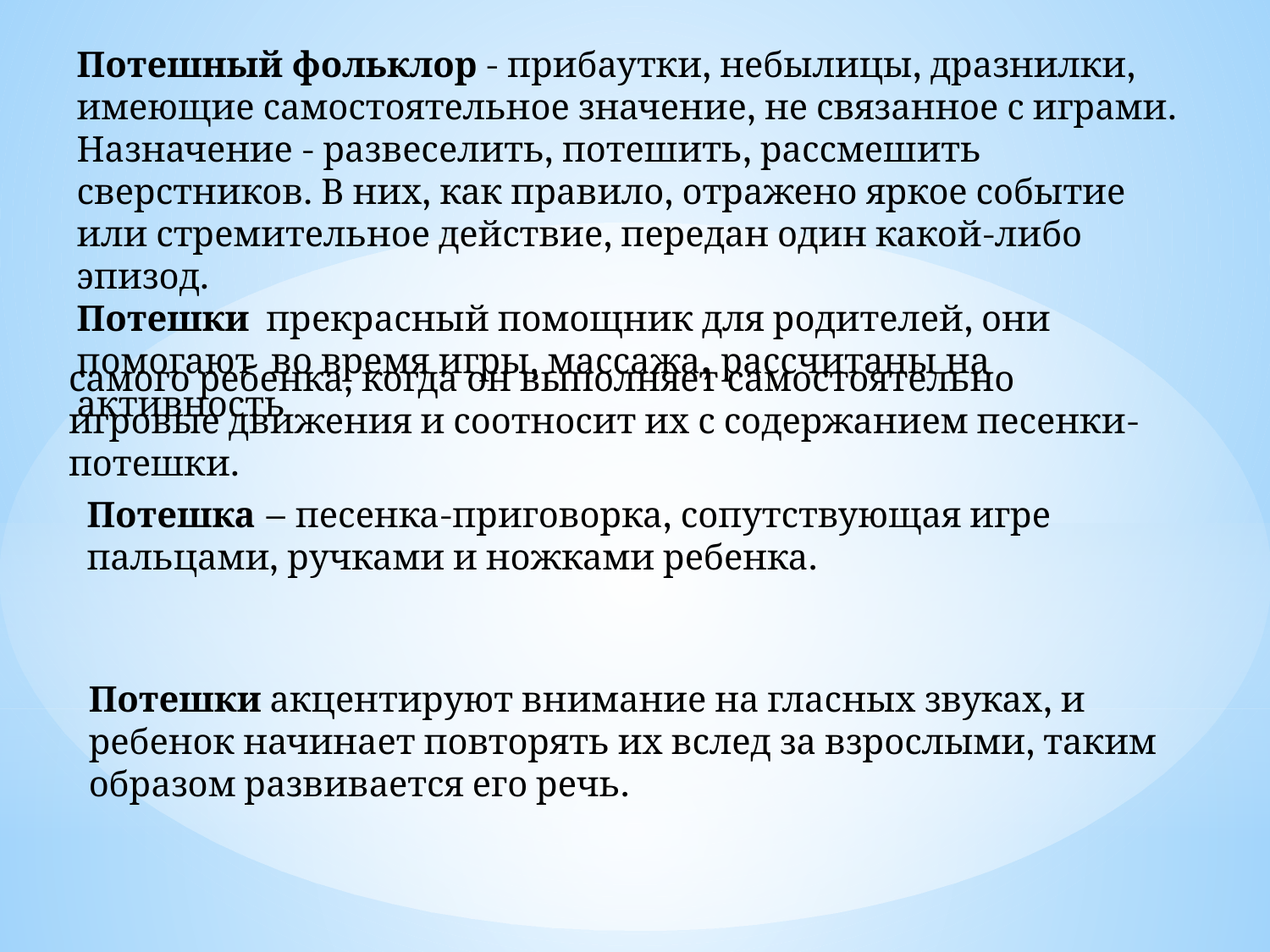

Потешный фольклор - прибаутки, небылицы, дразнилки, имеющие самостоятельное значение, не связанное с играми. Назначение - развеселить, потешить, рассмешить сверстников. В них, как правило, отражено яркое событие или стремительное действие, передан один какой-либо эпизод.
Потешки  прекрасный помощник для родителей, они помогают  во время игры, массажа, рассчитаны на активность
самого ребенка, когда он выполняет самостоятельно игровые движения и соотносит их с содержанием песенки-потешки.
Потешка – песенка-приговорка, сопутствующая игре пальцами, ручками и ножками ребенка.
Потешки акцентируют внимание на гласных звуках, и ребенок начинает повторять их вслед за взрослыми, таким образом развивается его речь.